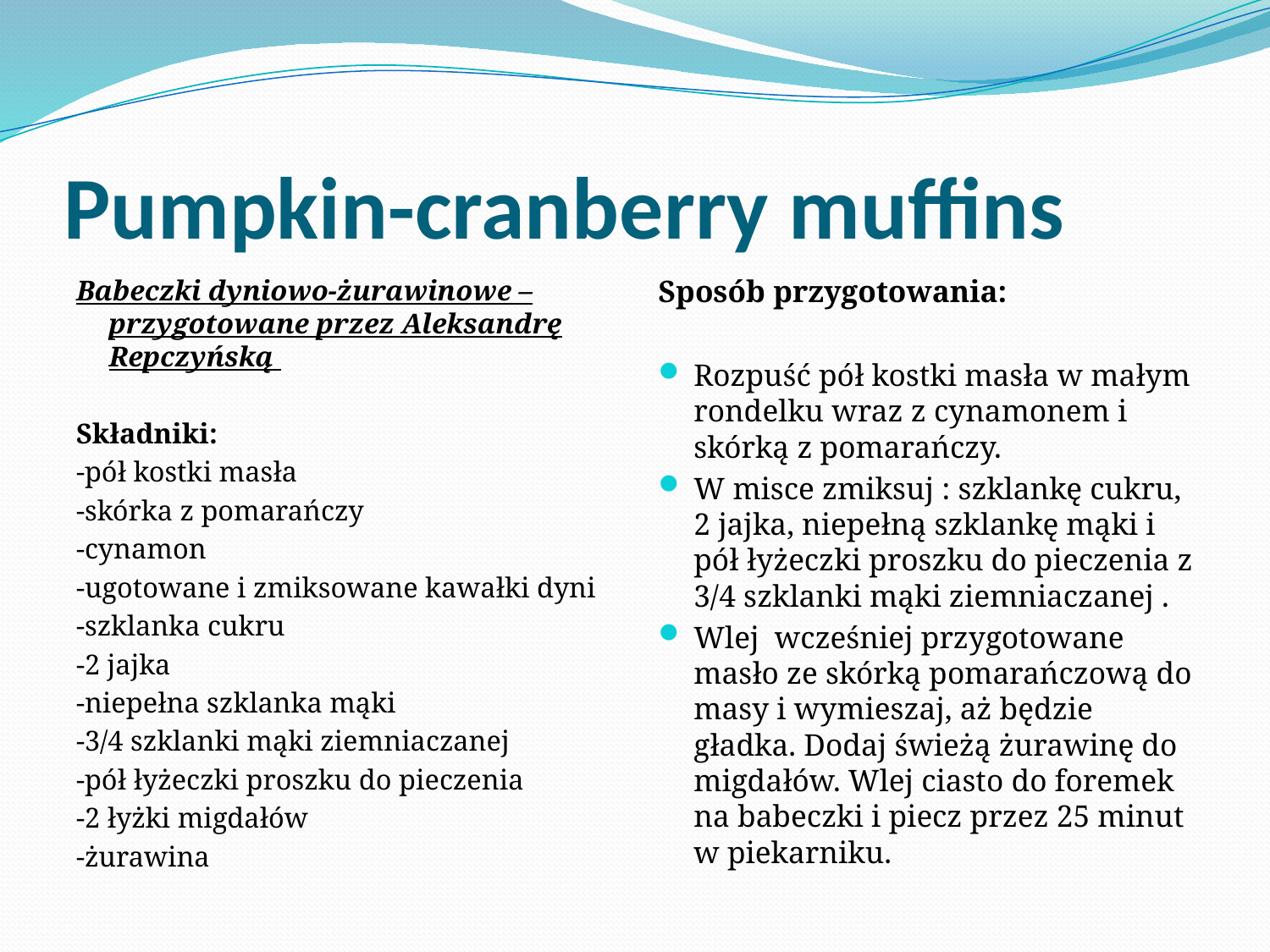

# Pumpkin-cranberry muffins
Babeczki dyniowo-żurawinowe – przygotowane przez Aleksandrę Repczyńską

Składniki:
-pół kostki masła
-skórka z pomarańczy
-cynamon
-ugotowane i zmiksowane kawałki dyni
-szklanka cukru
-2 jajka
-niepełna szklanka mąki
-3/4 szklanki mąki ziemniaczanej
-pół łyżeczki proszku do pieczenia
-2 łyżki migdałów
-żurawina
Sposób przygotowania:

Rozpuść pół kostki masła w małym rondelku wraz z cynamonem i skórką z pomarańczy.
W misce zmiksuj : szklankę cukru, 2 jajka, niepełną szklankę mąki i pół łyżeczki proszku do pieczenia z 3/4 szklanki mąki ziemniaczanej .
Wlej  wcześniej przygotowane masło ze skórką pomarańczową do masy i wymieszaj, aż będzie gładka. Dodaj świeżą żurawinę do migdałów. Wlej ciasto do foremek na babeczki i piecz przez 25 minut w piekarniku.